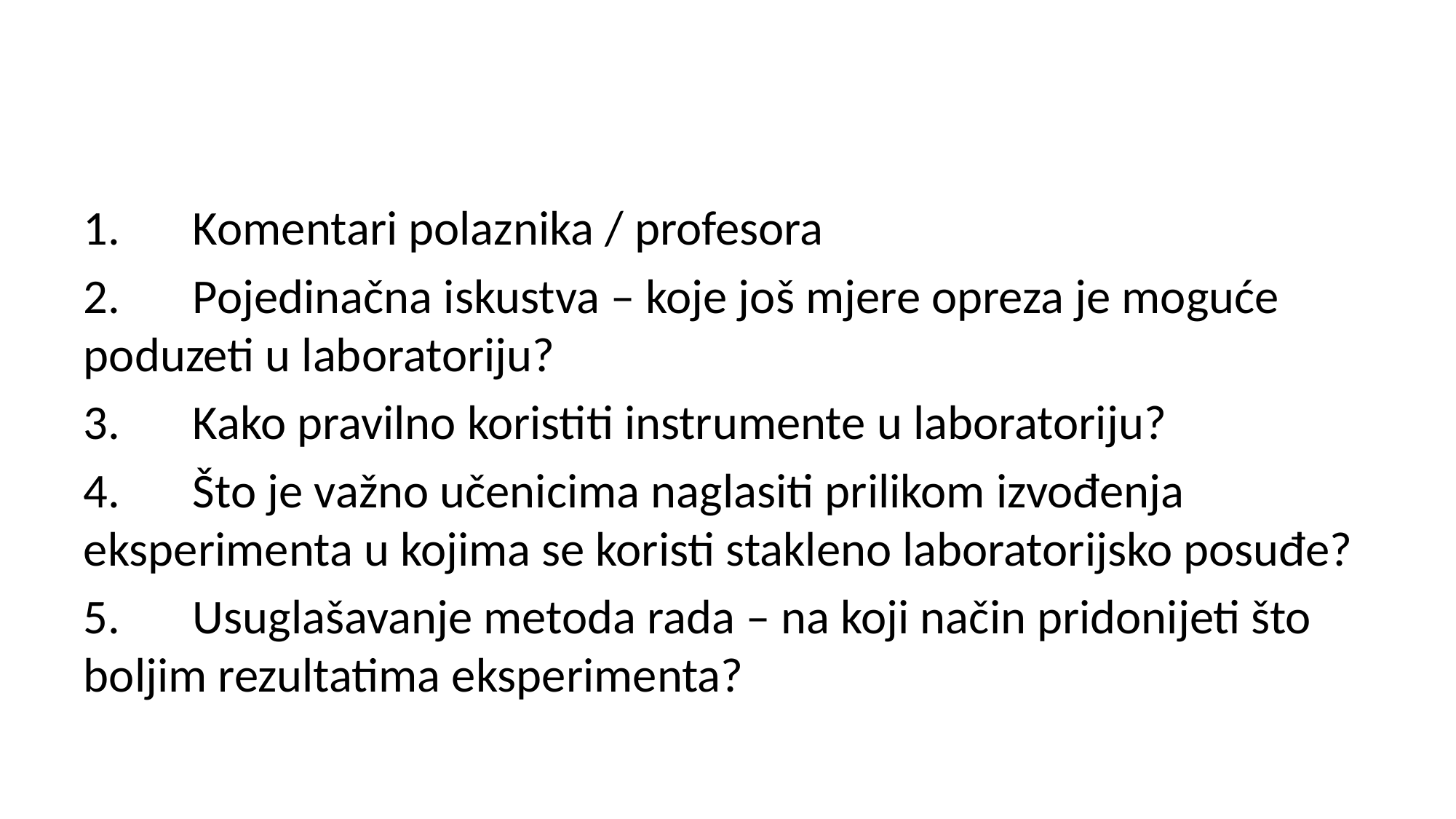

1.	Komentari polaznika / profesora
2.	Pojedinačna iskustva – koje još mjere opreza je moguće poduzeti u laboratoriju?
3.	Kako pravilno koristiti instrumente u laboratoriju?
4.	Što je važno učenicima naglasiti prilikom izvođenja eksperimenta u kojima se koristi stakleno laboratorijsko posuđe?
5.	Usuglašavanje metoda rada – na koji način pridonijeti što boljim rezultatima eksperimenta?